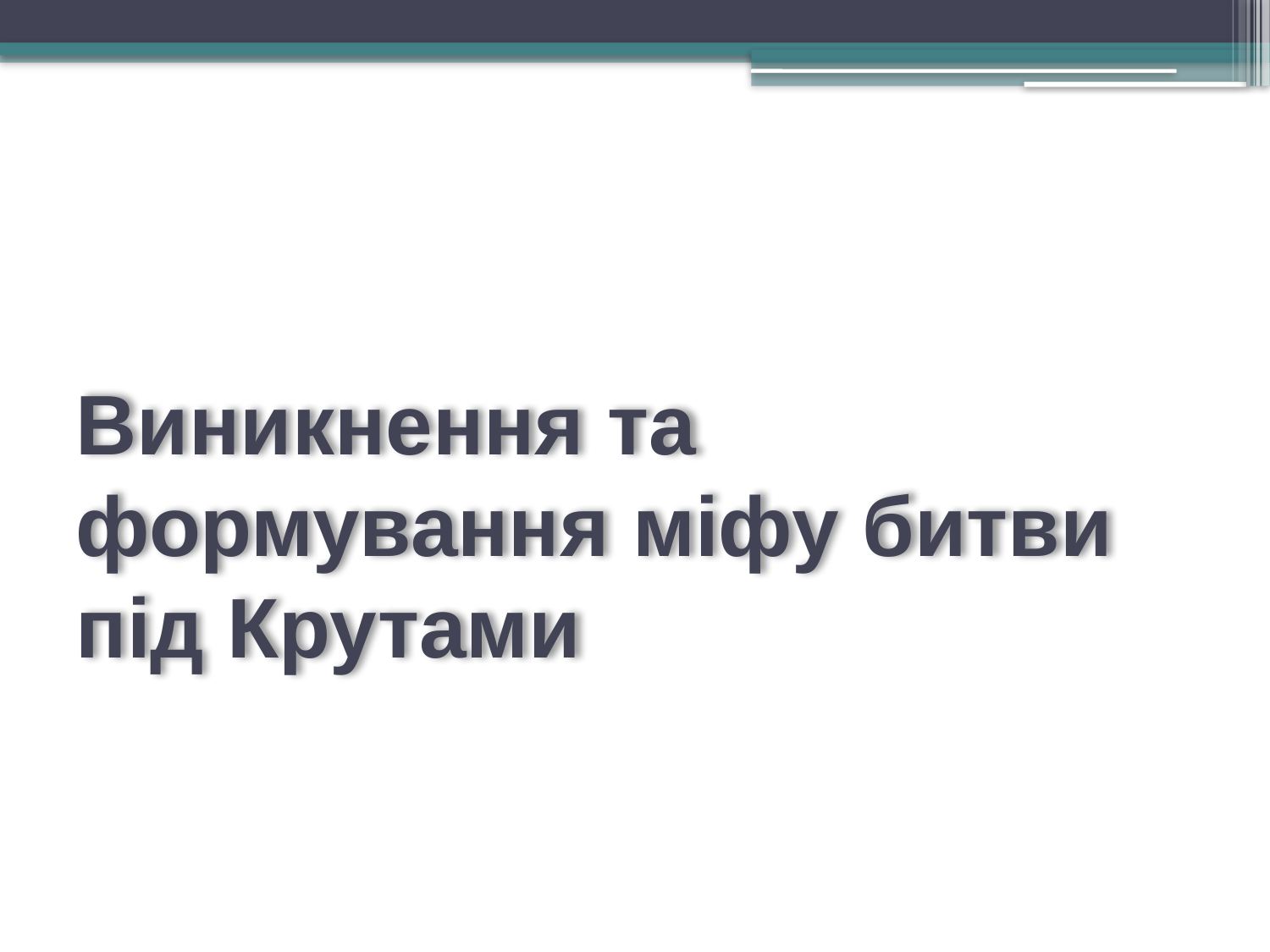

# Виникнення та формування міфу битви під Крутами